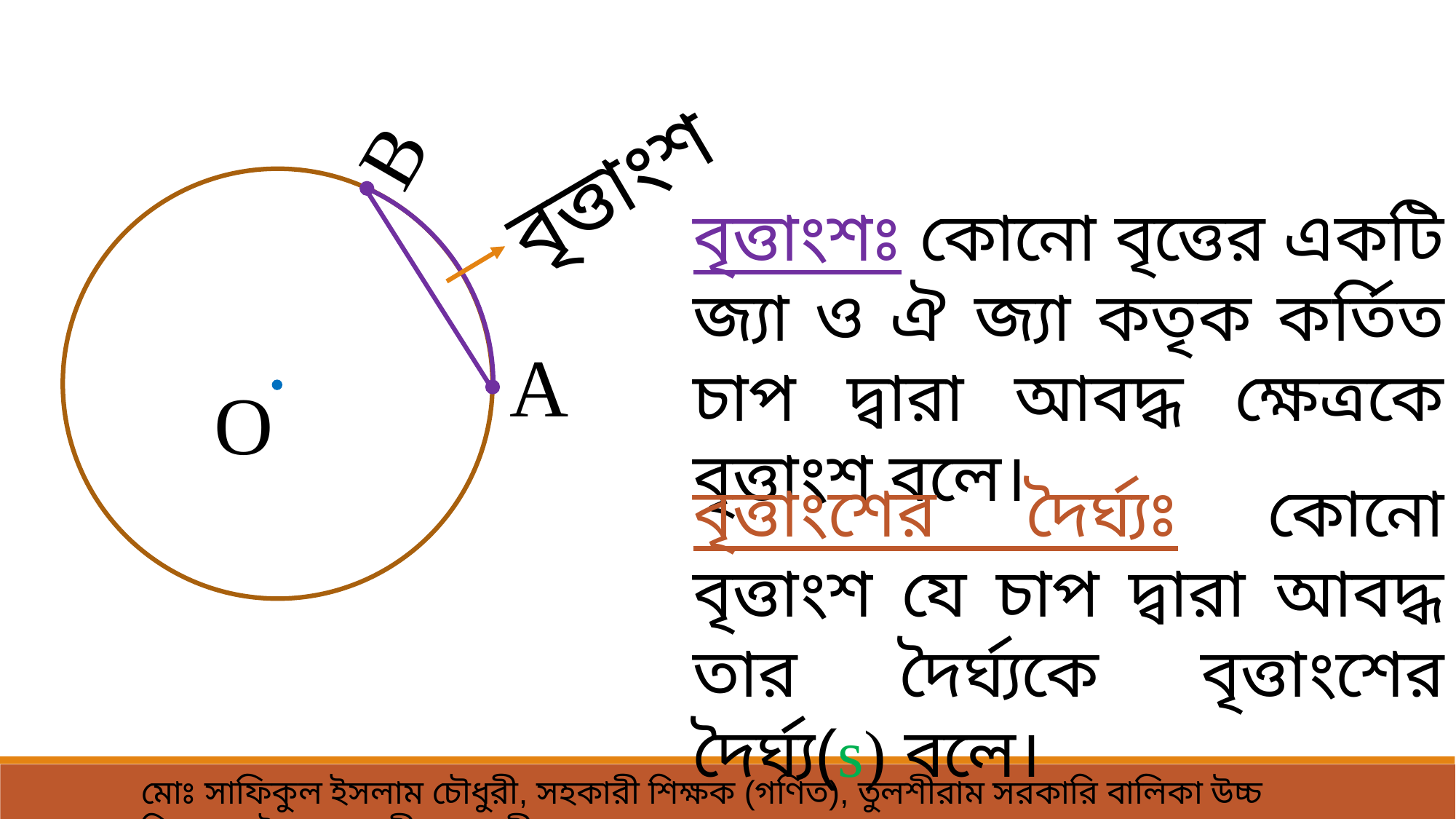

B
বৃত্তাংশ

বৃত্তাংশঃ কোনো বৃত্তের একটি জ্যা ও ঐ জ্যা কতৃক কর্তিত চাপ দ্বারা আবদ্ধ ক্ষেত্রকে বৃত্তাংশ বলে।
A
O

বৃত্তাংশের দৈর্ঘ্যঃ কোনো বৃত্তাংশ যে চাপ দ্বারা আবদ্ধ তার দৈর্ঘ্যকে বৃত্তাংশের দৈর্ঘ্য(s) বলে।
মোঃ সাফিকুল ইসলাম চৌধুরী, সহকারী শিক্ষক (গণিত), তুলশীরাম সরকারি বালিকা ‍উচ্চ বিদ্যালয় সৈয়দপুর-নীলফামারী।